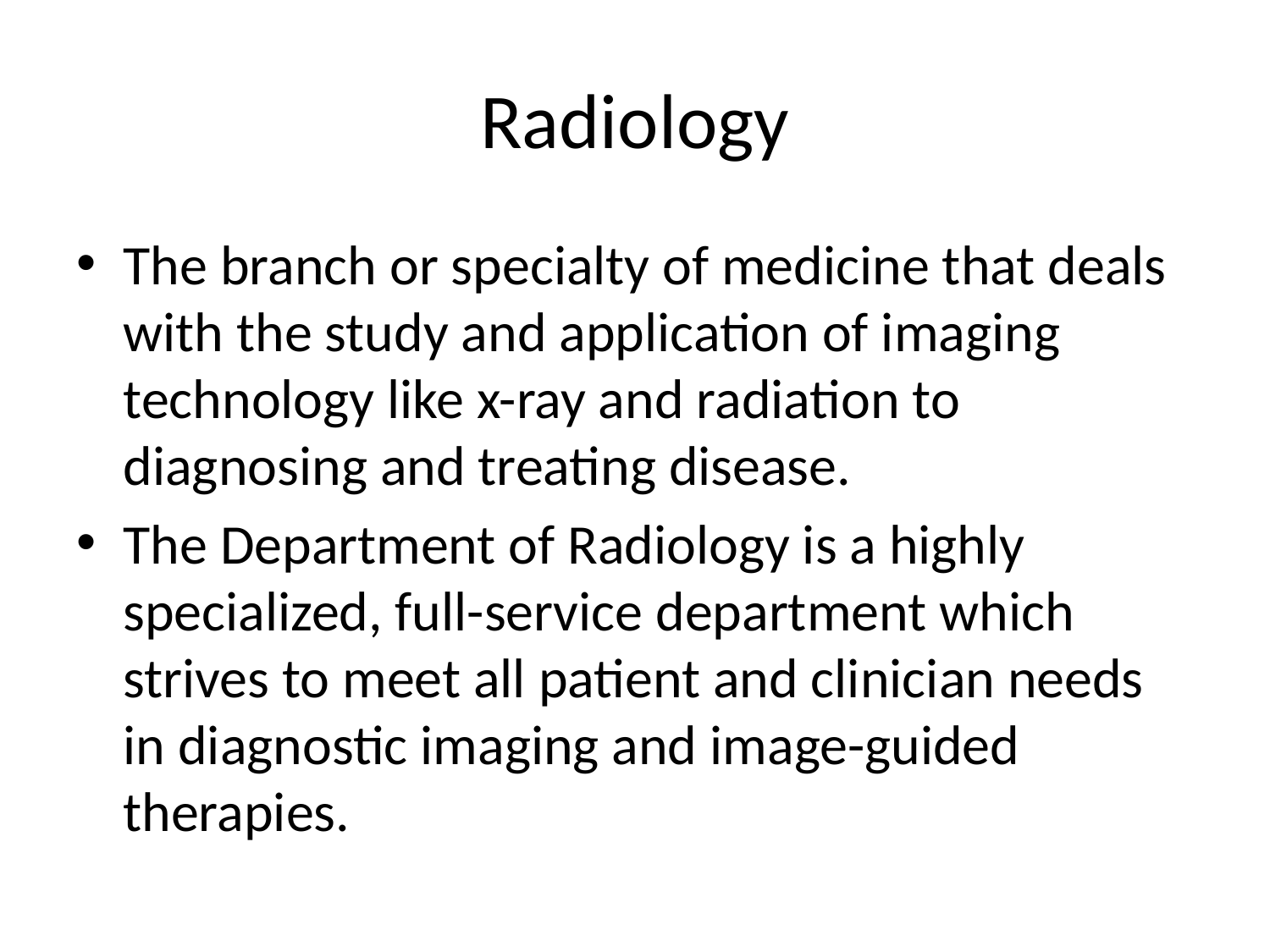

# Radiology
The branch or specialty of medicine that deals with the study and application of imaging technology like x-ray and radiation to diagnosing and treating disease.
The Department of Radiology is a highly specialized, full-service department which strives to meet all patient and clinician needs in diagnostic imaging and image-guided therapies.